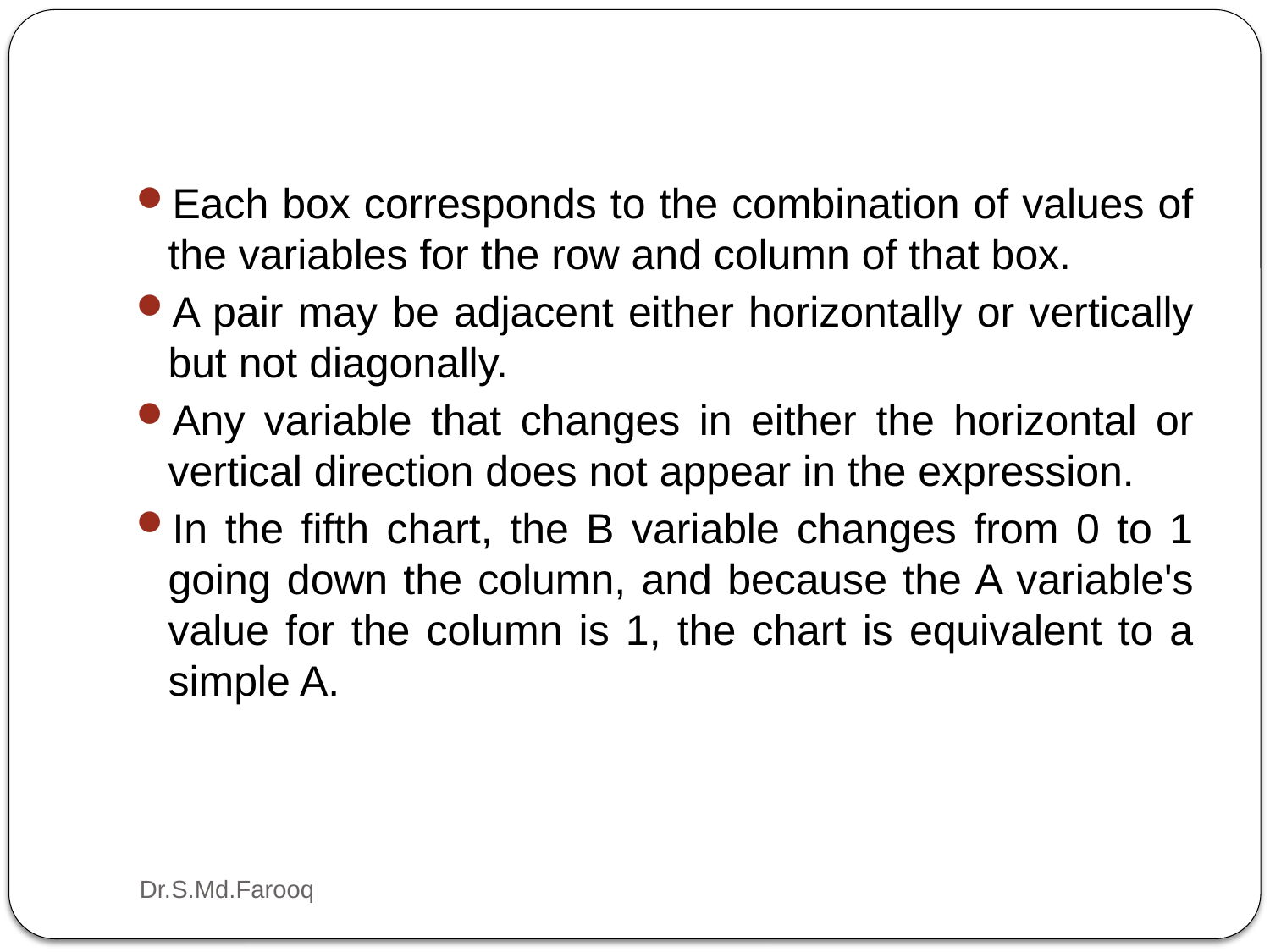

Each box corresponds to the combination of values of the variables for the row and column of that box.
A pair may be adjacent either horizontally or vertically but not diagonally.
Any variable that changes in either the horizontal or vertical direction does not appear in the expression.
In the fifth chart, the B variable changes from 0 to 1 going down the column, and because the A variable's value for the column is 1, the chart is equivalent to a simple A.

Dr.S.Md.Farooq